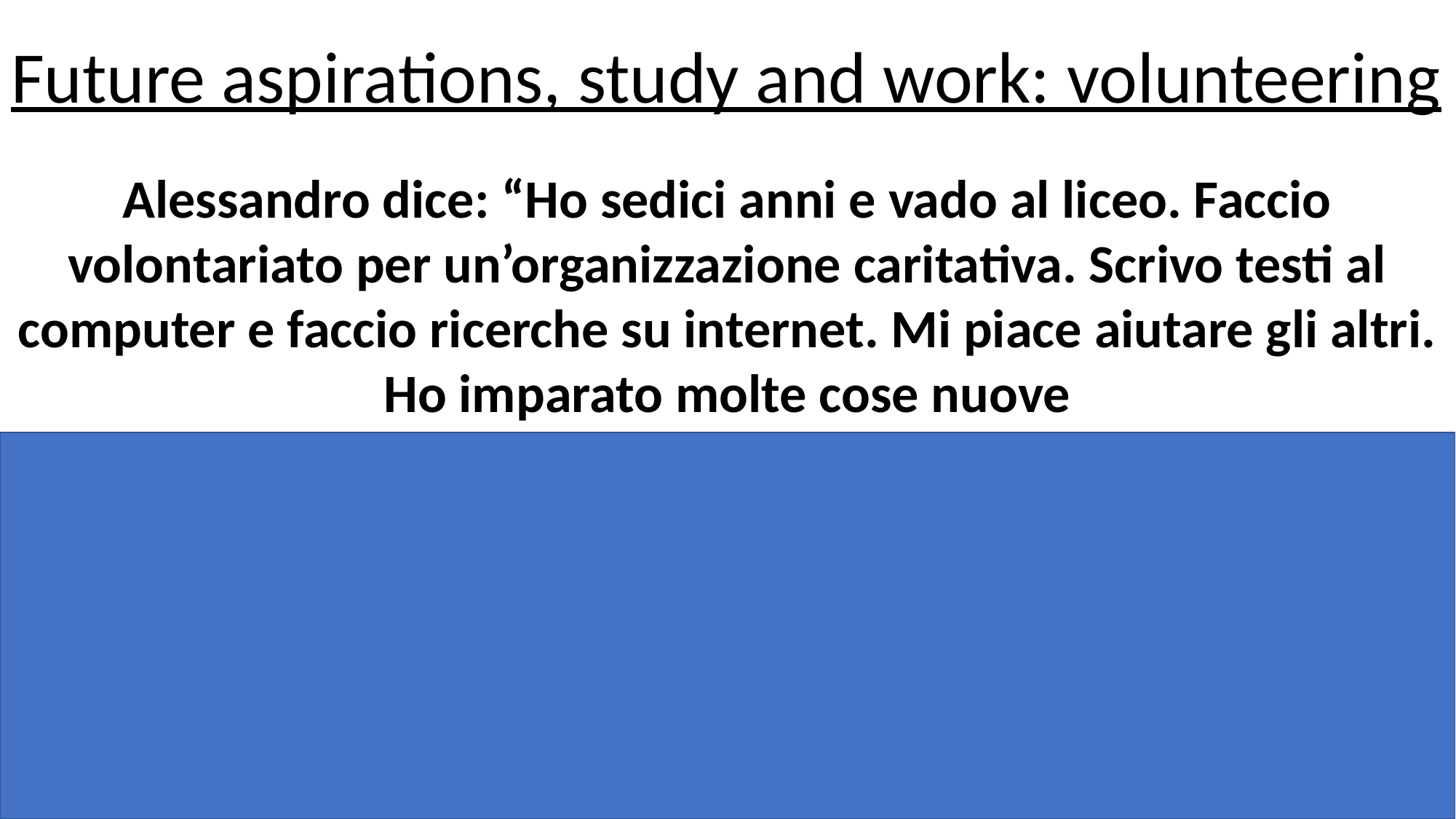

# Future aspirations, study and work: volunteering
Alessandro dice: “Ho sedici anni e vado al liceo. Faccio volontariato per un’organizzazione caritativa. Scrivo testi al computer e faccio ricerche su internet. Mi piace aiutare gli altri. Ho imparato molte cose nuove

Alessandro says: “I am sixteen and I go a  secondary school. I do volunteer work for a charity organization. I write texts on the computer and I do research on the internet. I like to help others. I have learned a lot of new things.”